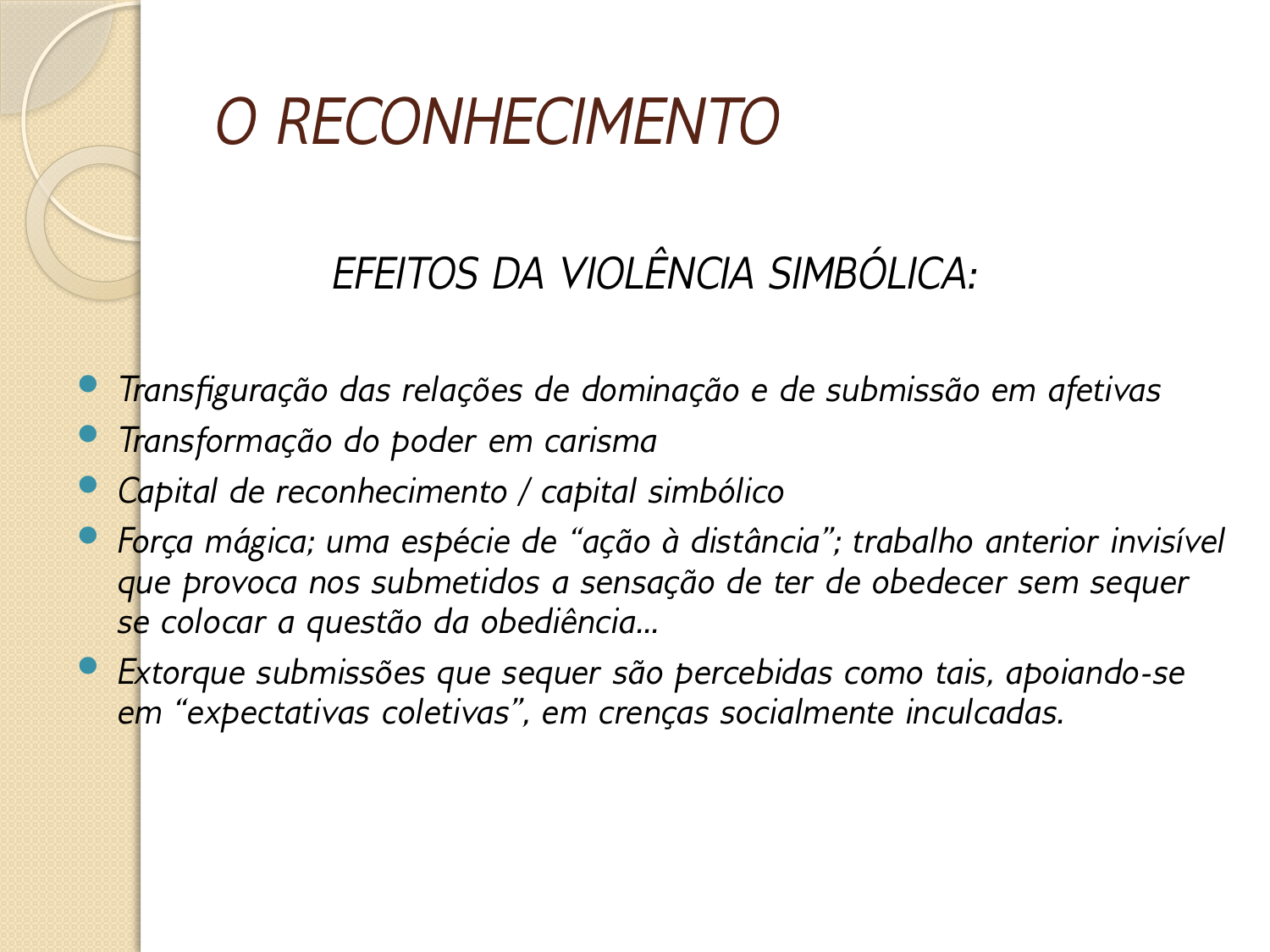

# O RECONHECIMENTO
EFEITOS DA VIOLÊNCIA SIMBÓLICA:

Transfiguração das relações de dominação e de submissão em afetivas
Transformação do poder em carisma
Capital de reconhecimento / capital simbólico
Força mágica; uma espécie de “ação à distância”; trabalho anterior invisível que provoca nos submetidos a sensação de ter de obedecer sem sequer se colocar a questão da obediência...
Extorque submissões que sequer são percebidas como tais, apoiando-se em “expectativas coletivas”, em crenças socialmente inculcadas.